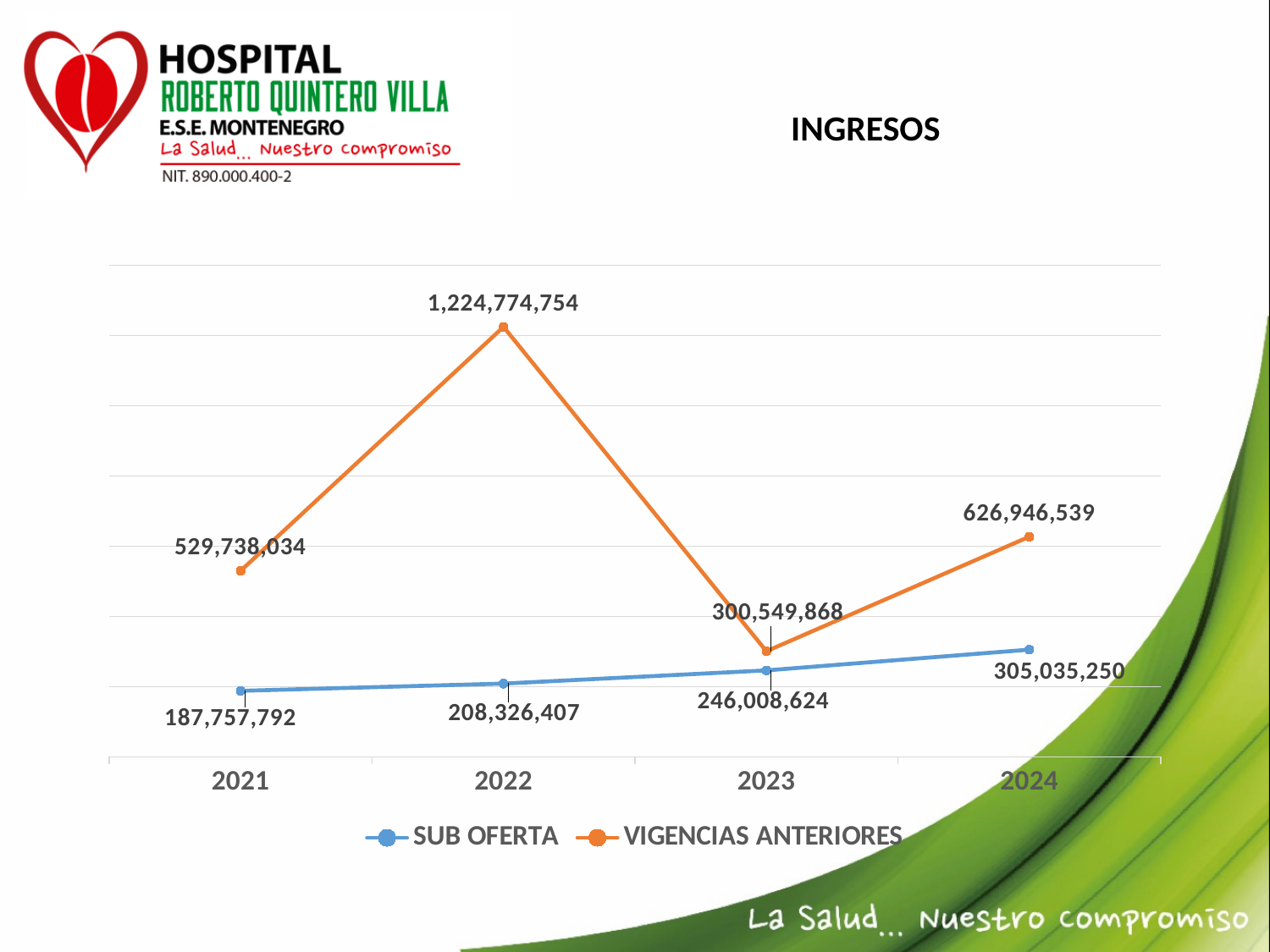

# INGRESOS

### Chart

| Category | SUB OFERTA | VIGENCIAS ANTERIORES |
|---|---|---|
| 2021 | 187757792.0 | 529738033.5 |
| 2022 | 208326407.0 | 1224774753.69 |
| 2023 | 246008624.0 | 300549868.25 |
| 2024 | 305035250.0 | 626946539.0 |